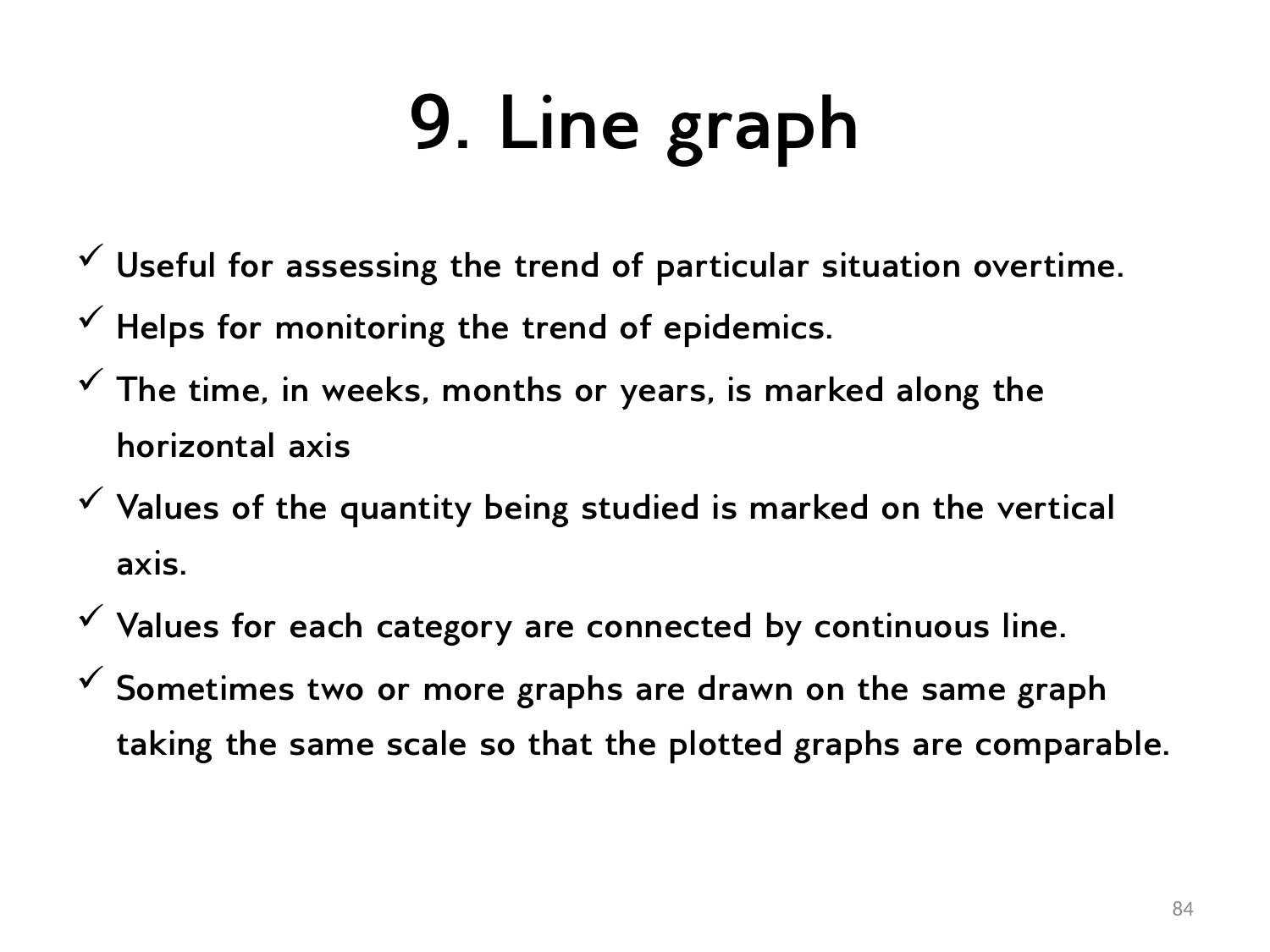

# 9. Line graph
Useful for assessing the trend of particular situation overtime.
Helps for monitoring the trend of epidemics.
The time, in weeks, months or years, is marked along the horizontal axis
Values of the quantity being studied is marked on the vertical axis.
Values for each category are connected by continuous line.
Sometimes two or more graphs are drawn on the same graph taking the same scale so that the plotted graphs are comparable.

84